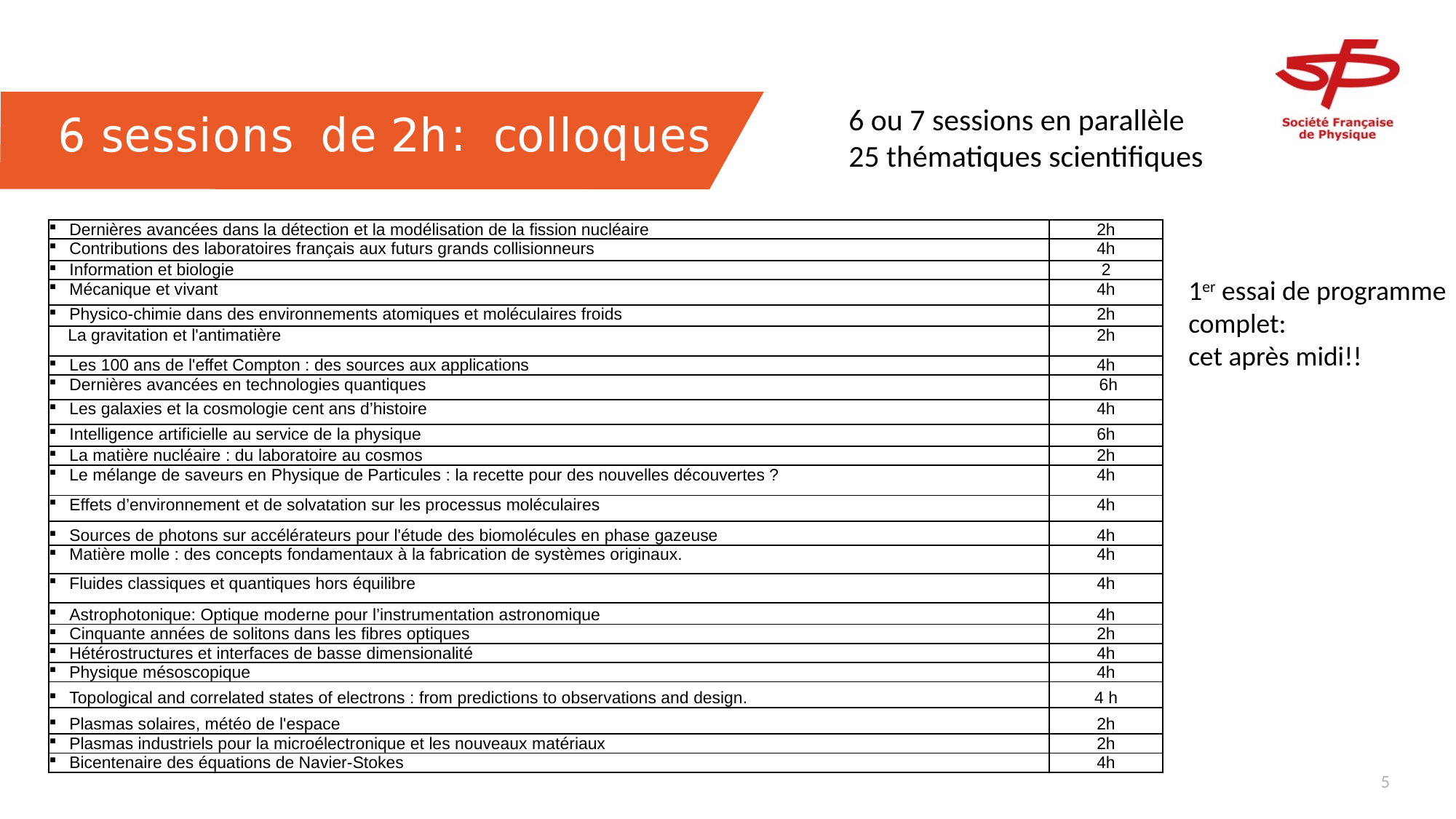

6 ou 7 sessions en parallèle
25 thématiques scientifiques
# 6 sessions  de 2h:  colloques
| Dernières avancées dans la détection et la modélisation de la fission nucléaire | 2h |
| --- | --- |
| Contributions des laboratoires français aux futurs grands collisionneurs | 4h |
| Information et biologie | 2 |
| Mécanique et vivant | 4h |
| Physico-chimie dans des environnements atomiques et moléculaires froids | 2h |
| La gravitation et l'antimatière | 2h |
| Les 100 ans de l'effet Compton : des sources aux applications | 4h |
| Dernières avancées en technologies quantiques | 6h |
| Les galaxies et la cosmologie cent ans d’histoire | 4h |
| Intelligence artificielle au service de la physique | 6h |
| La matière nucléaire : du laboratoire au cosmos | 2h |
| Le mélange de saveurs en Physique de Particules : la recette pour des nouvelles découvertes ? | 4h |
| Effets d’environnement et de solvatation sur les processus moléculaires | 4h |
| Sources de photons sur accélérateurs pour l'étude des biomolécules en phase gazeuse | 4h |
| Matière molle : des concepts fondamentaux à la fabrication de systèmes originaux. | 4h |
| Fluides classiques et quantiques hors équilibre | 4h |
| Astrophotonique: Optique moderne pour l’instrumentation astronomique | 4h |
| Cinquante années de solitons dans les fibres optiques | 2h |
| Hétérostructures et interfaces de basse dimensionalité | 4h |
| Physique mésoscopique | 4h |
| Topological and correlated states of electrons : from predictions to observations and design. | 4 h |
| Plasmas solaires, météo de l'espace | 2h |
| Plasmas industriels pour la microélectronique et les nouveaux matériaux | 2h |
| Bicentenaire des équations de Navier-Stokes | 4h |
1er essai de programme
complet:
cet après midi!!
5